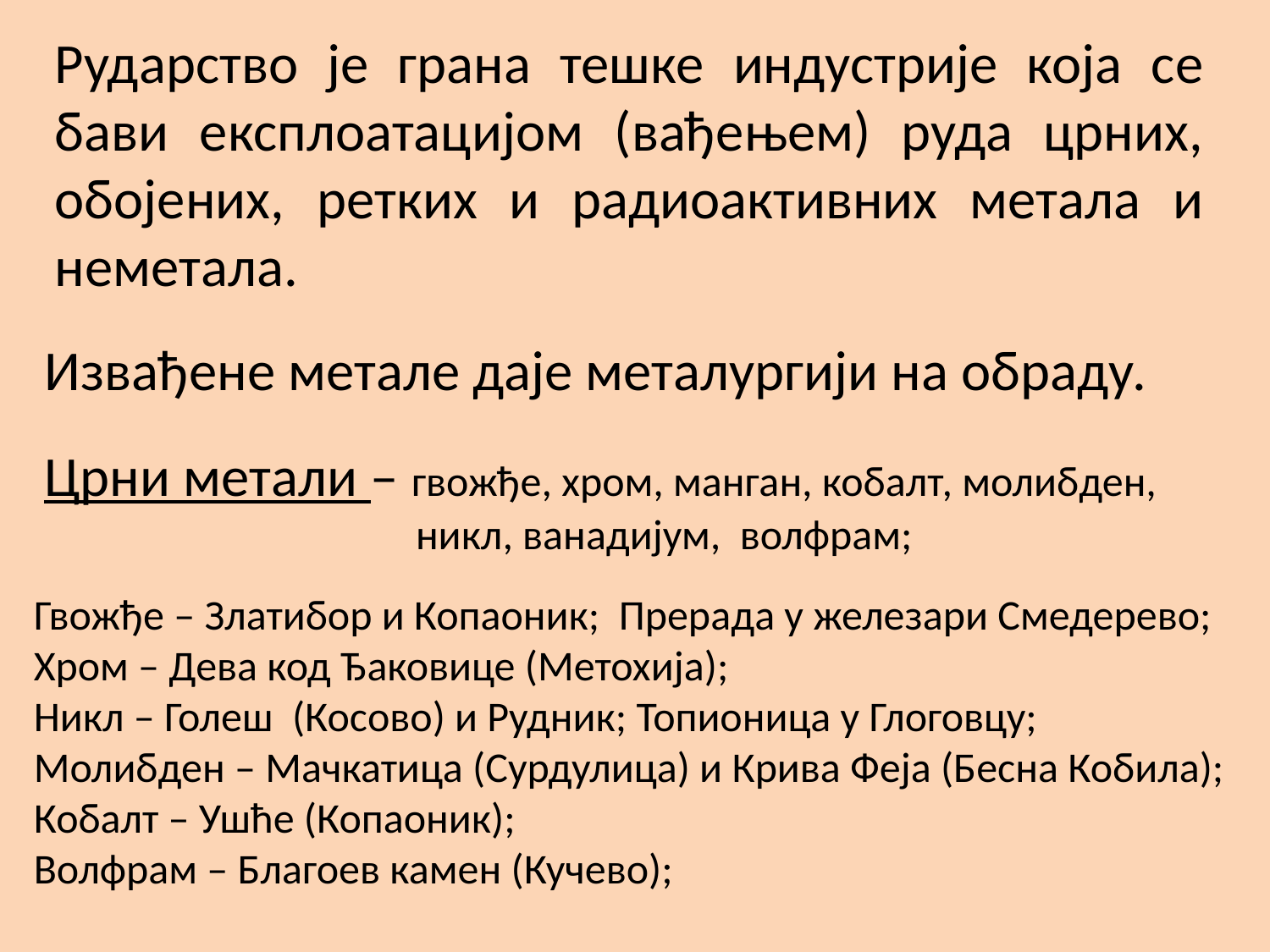

Рударство је грана тешке индустрије која се бави експлоатацијом (вађењем) руда црних, обојених, ретких и радиоактивних метала и неметала.
Извађене метале даје металургији на обраду.
Црни метали – гвожђе, хром, манган, кобалт, молибден,
                                       никл, ванадијум,  волфрам;
Гвожђе – Златибор и Копаоник;  Прерада у железари Смедерево;
Хром – Дева код Ђаковице (Метохија);
Никл – Голеш  (Косово) и Рудник; Топионица у Глоговцу;
Молибден – Мачкатица (Сурдулица) и Крива Феја (Бесна Кобила);
Кобалт – Ушће (Копаоник);
Волфрам – Благоев камен (Кучево);